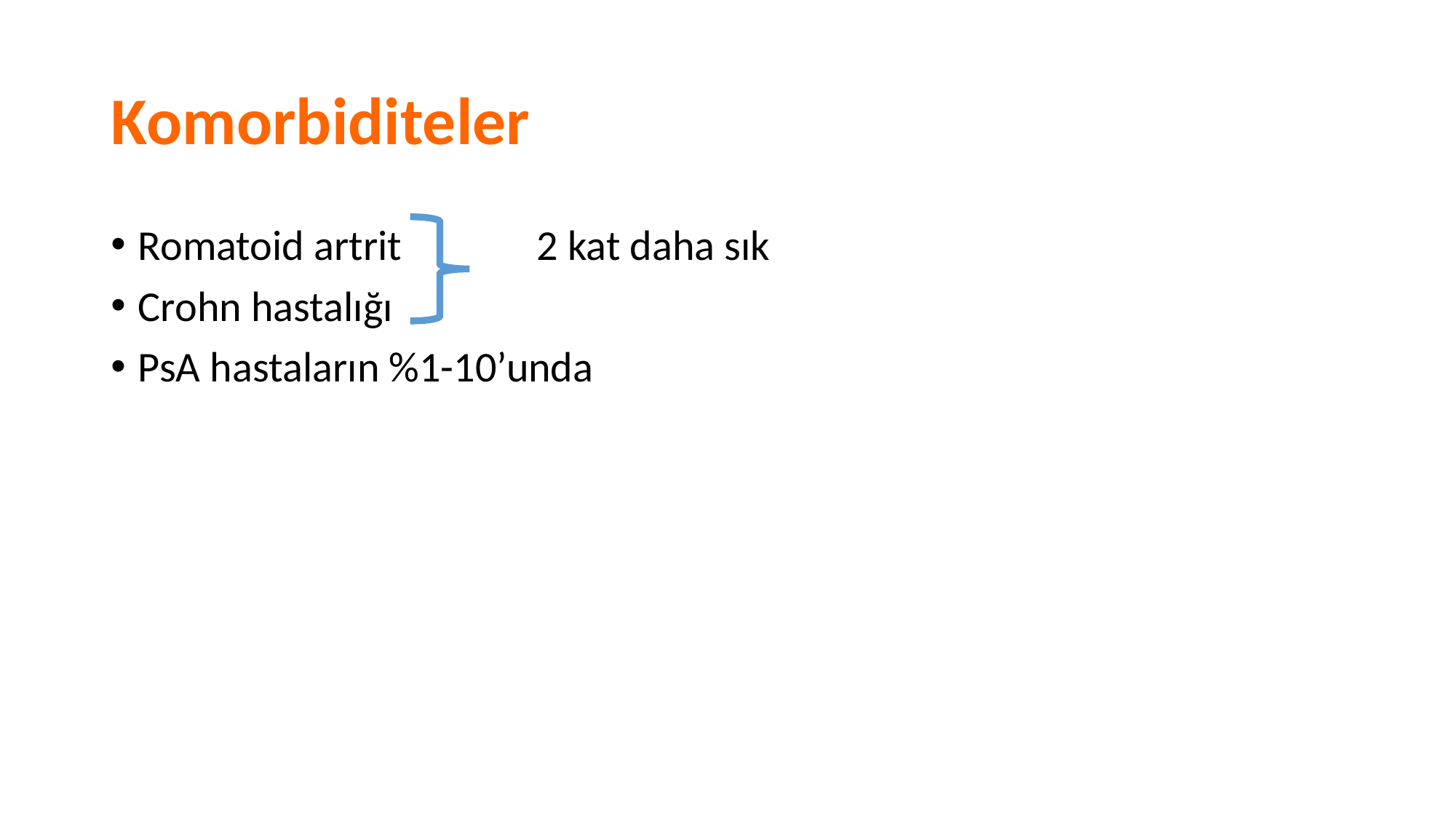

# Komorbiditeler

Romatoid artrit              2 kat daha sık
Crohn hastalığı
PsA hastaların %1-10’unda